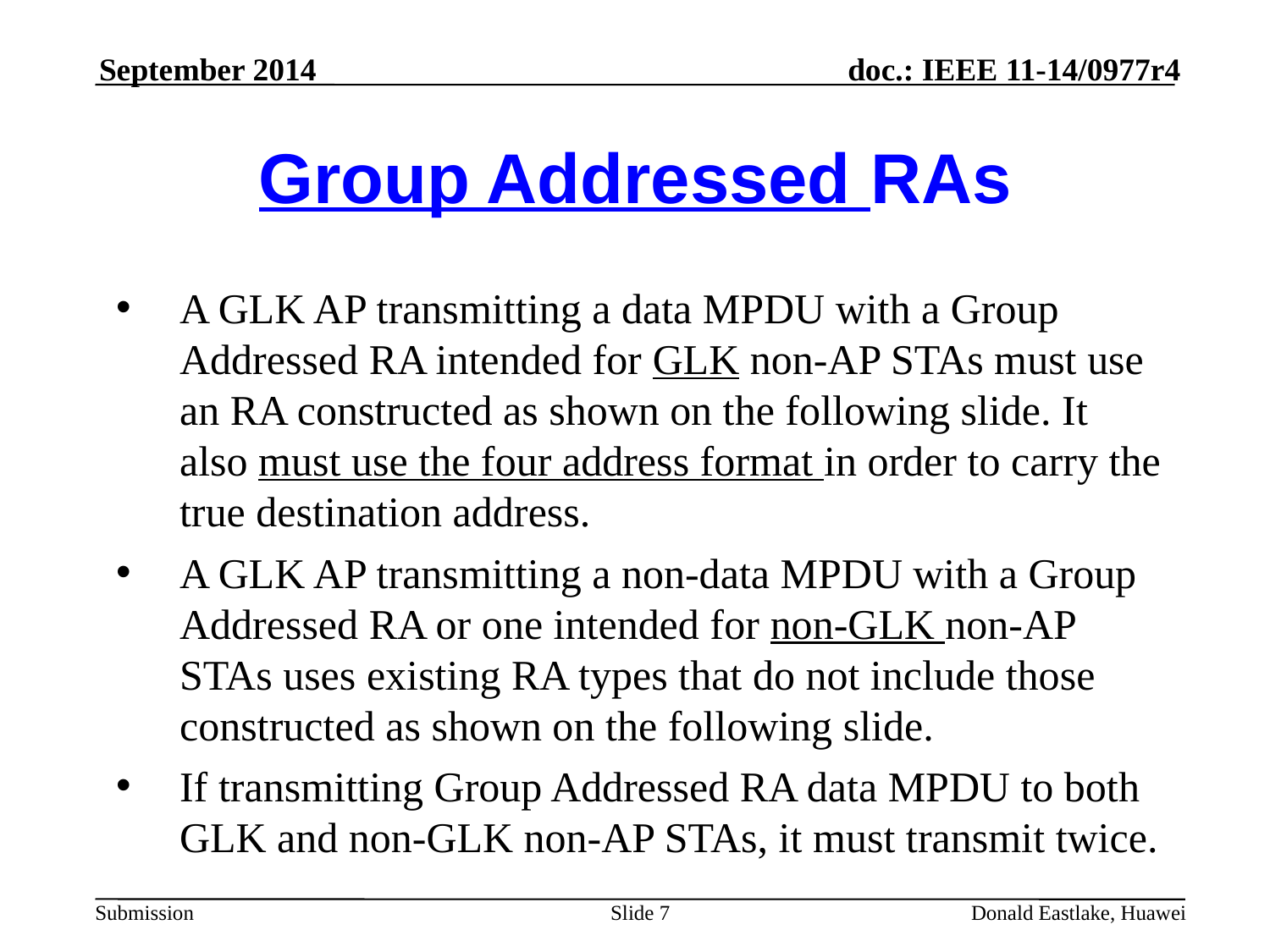

September 2014
# Group Addressed RAs
A GLK AP transmitting a data MPDU with a Group Addressed RA intended for GLK non-AP STAs must use an RA constructed as shown on the following slide. It also must use the four address format in order to carry the true destination address.
A GLK AP transmitting a non-data MPDU with a Group Addressed RA or one intended for non-GLK non-AP STAs uses existing RA types that do not include those constructed as shown on the following slide.
If transmitting Group Addressed RA data MPDU to both GLK and non-GLK non-AP STAs, it must transmit twice.
Slide 7
Donald Eastlake, Huawei